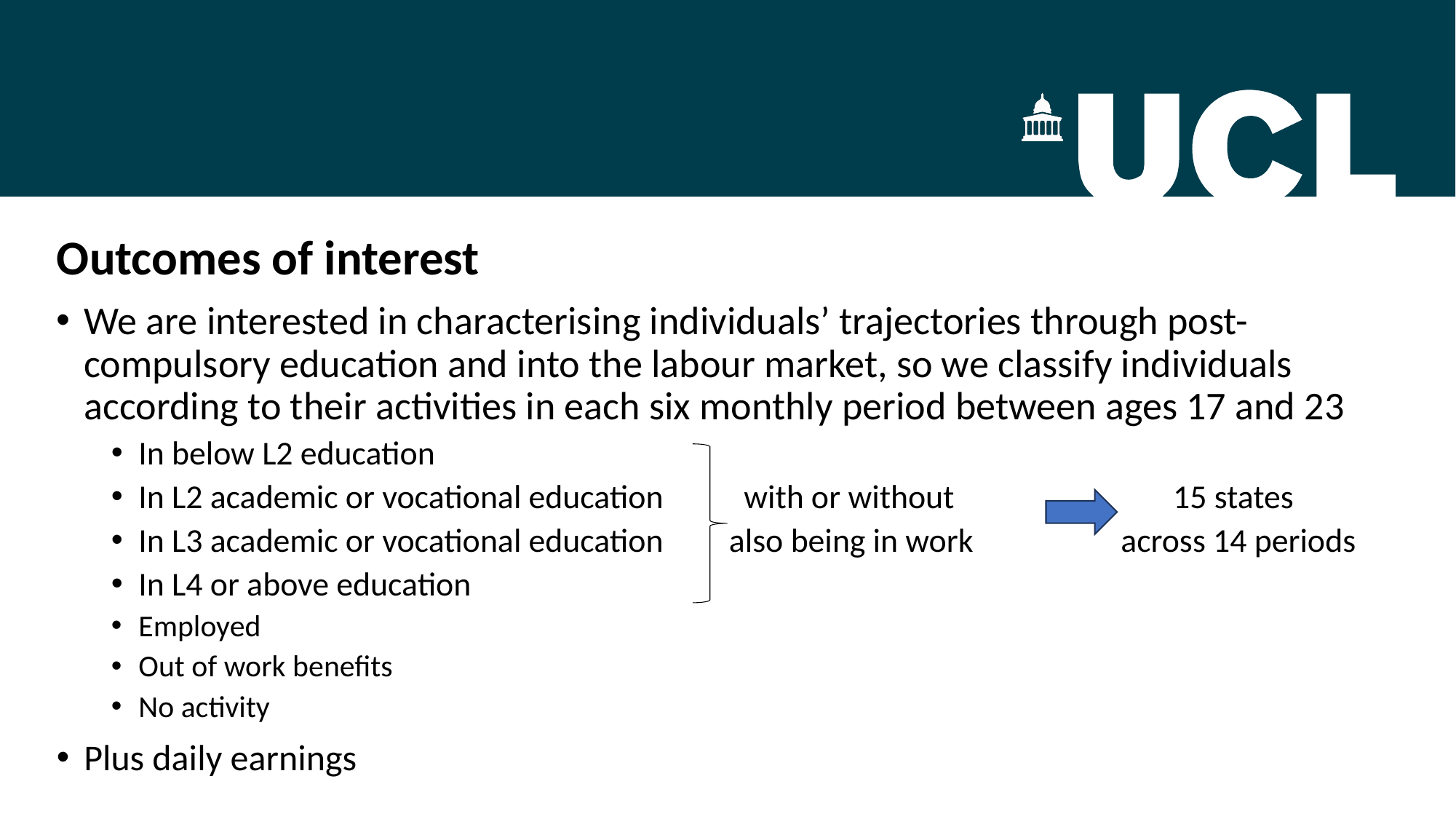

Outcomes of interest
We are interested in characterising individuals’ trajectories through post-compulsory education and into the labour market, so we classify individuals according to their activities in each six monthly period between ages 17 and 23
In below L2 education
In L2 academic or vocational education	        with or without		       15 states
In L3 academic or vocational education	      also being in work		across 14 periods
In L4 or above education
Employed
Out of work benefits
No activity
Plus daily earnings